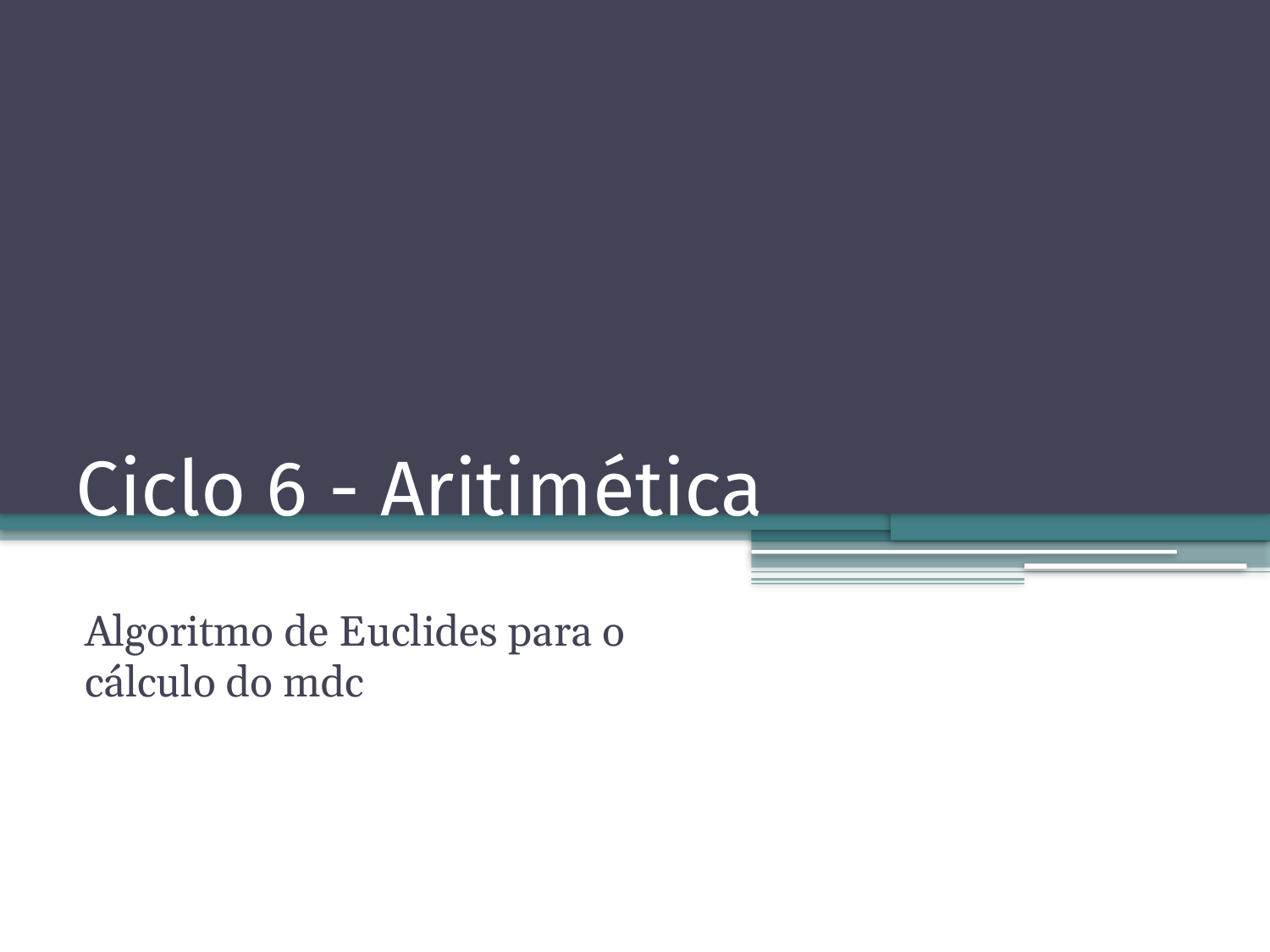

# Ciclo 6 - Aritimética

Algoritmo de Euclides para o cálculo do mdc